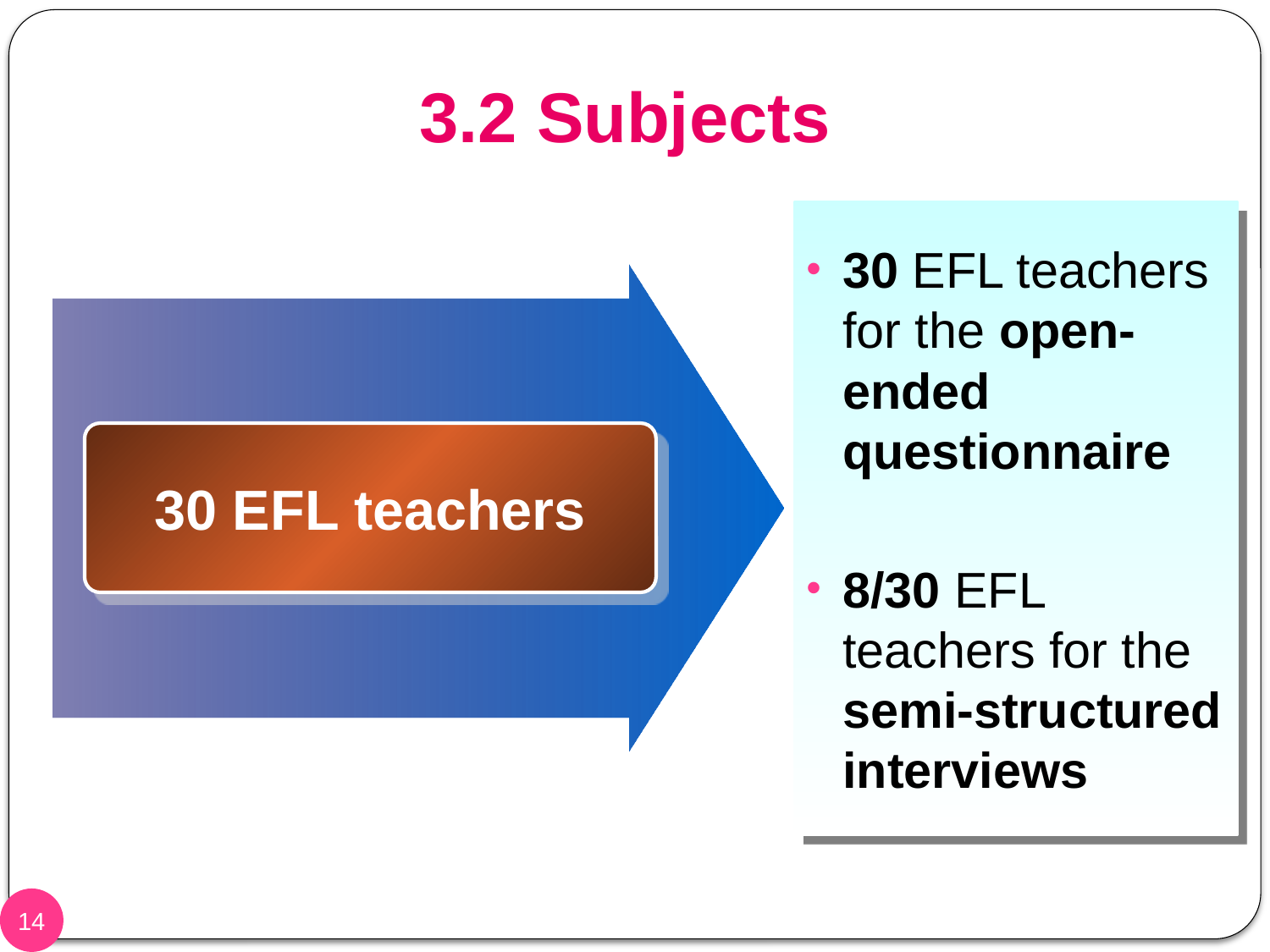

# 3.2 Subjects
30 EFL teachers for the open-ended questionnaire

8/30 EFL teachers for the semi-structured interviews

30 EFL teachers
14